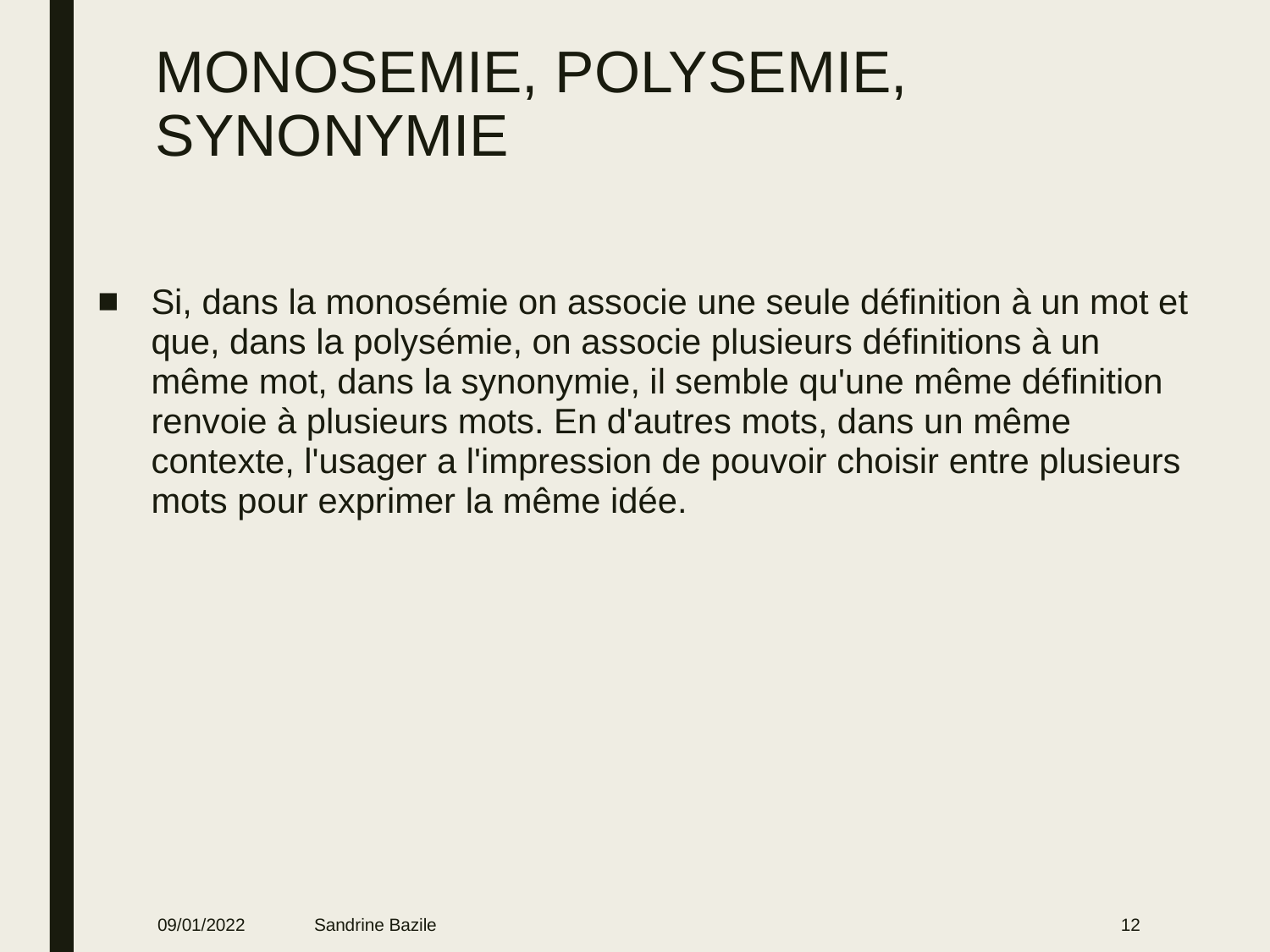

# MONOSEMIE, POLYSEMIE, SYNONYMIE
Si, dans la monosémie on associe une seule définition à un mot et que, dans la polysémie, on associe plusieurs définitions à un même mot, dans la synonymie, il semble qu'une même définition renvoie à plusieurs mots. En d'autres mots, dans un même contexte, l'usager a l'impression de pouvoir choisir entre plusieurs mots pour exprimer la même idée.
09/01/2022
Sandrine Bazile
12